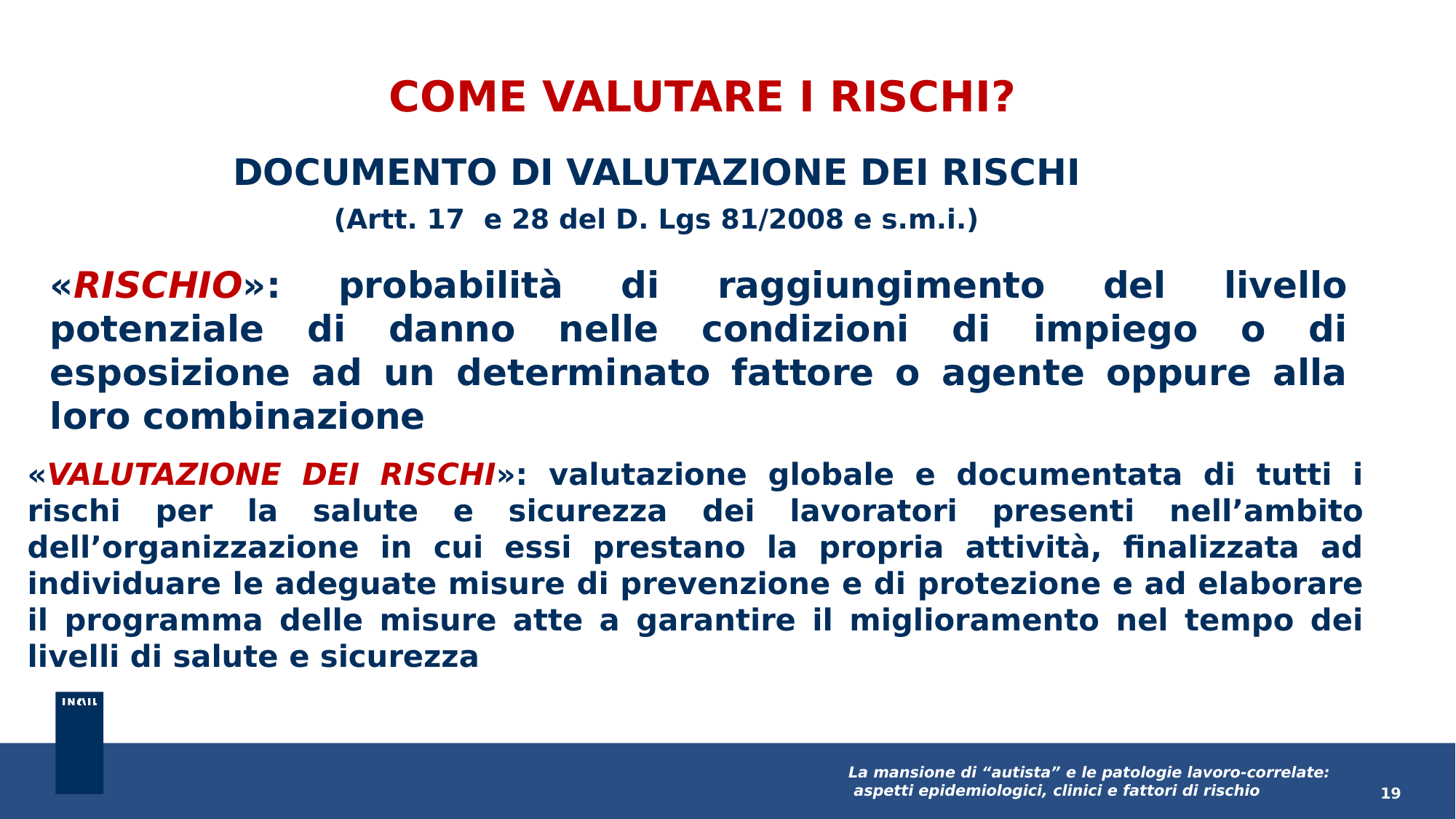

COME VALUTARE I RISCHI?
DOCUMENTO DI VALUTAZIONE DEI RISCHI
(Artt. 17  e 28 del D. Lgs 81/2008 e s.m.i.)
«RISCHIO»: probabilità di raggiungimento del livello potenziale di danno nelle condizioni di impiego o di esposizione ad un determinato fattore o agente oppure alla loro combinazione
«VALUTAZIONE DEI RISCHI»: valutazione globale e documentata di tutti i rischi per la salute e sicurezza dei lavoratori presenti nell’ambito dell’organizzazione in cui essi prestano la propria attività, finalizzata ad individuare le adeguate misure di prevenzione e di protezione e ad elaborare il programma delle misure atte a garantire il miglioramento nel tempo dei livelli di salute e sicurezza
La mansione di “autista” e le patologie lavoro-correlate:
 aspetti epidemiologici, clinici e fattori di rischio
19